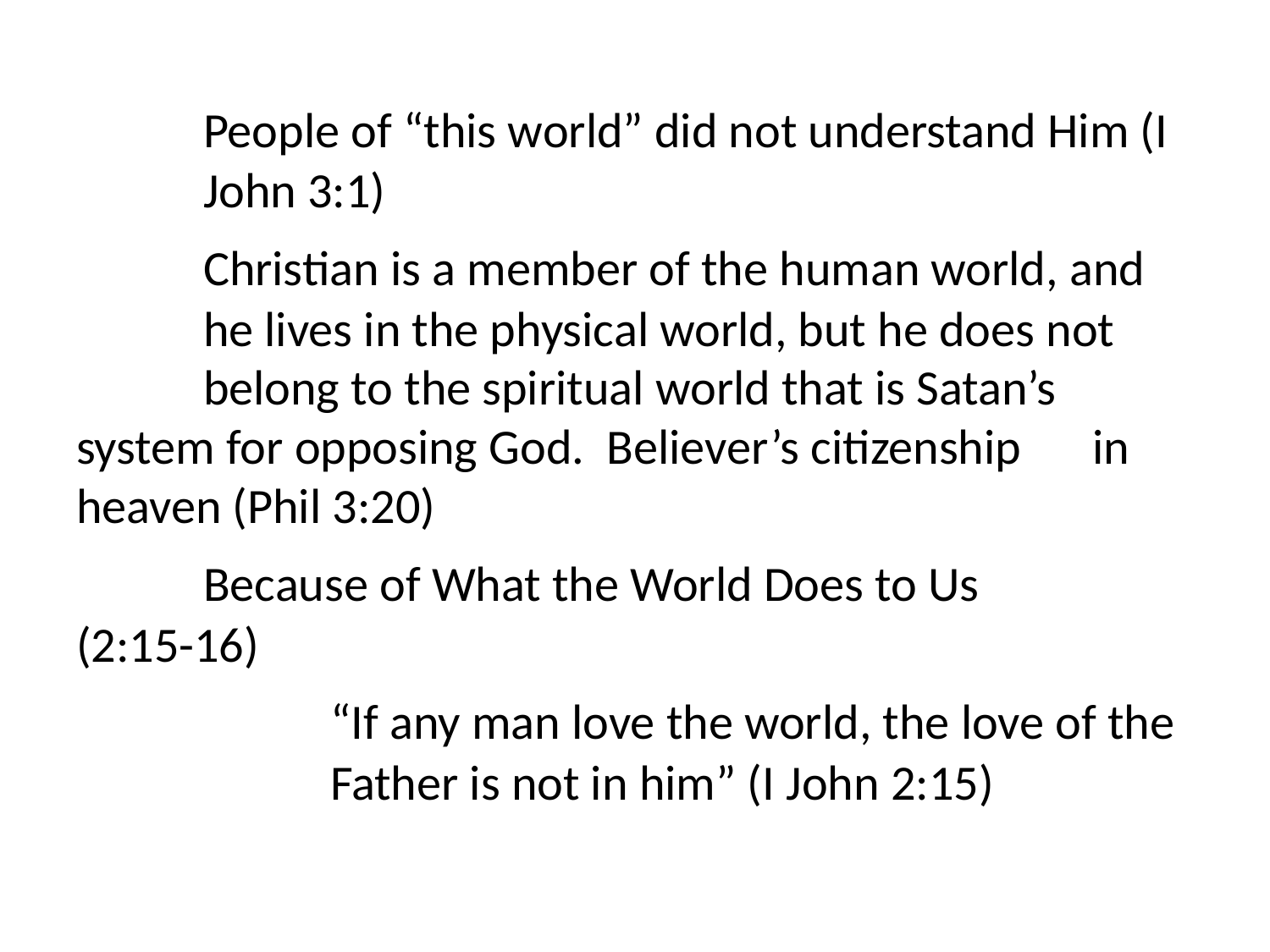

People of “this world” did not understand Him (I 	John 3:1)
	Christian is a member of the human world, and 	he lives in the physical world, but he does not 	belong to the spiritual world that is Satan’s 	system for opposing God.  Believer’s citizenship 	in heaven (Phil 3:20)
	Because of What the World Does to Us 	(2:15-16)
		“If any man love the world, the love of the 		Father is not in him” (I John 2:15)